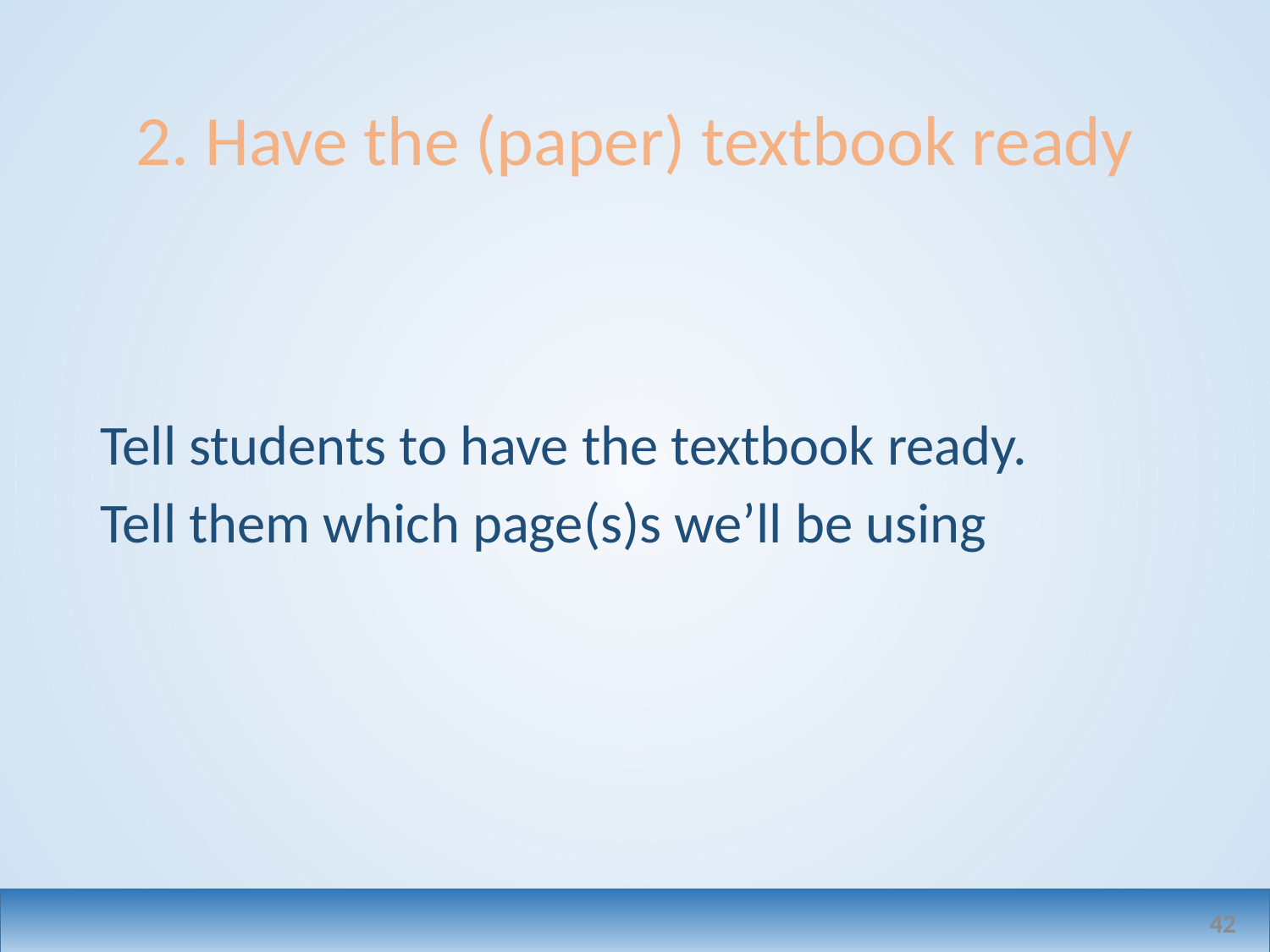

# 2. Have the (paper) textbook ready
Tell students to have the textbook ready.
Tell them which page(s)s we’ll be using
42